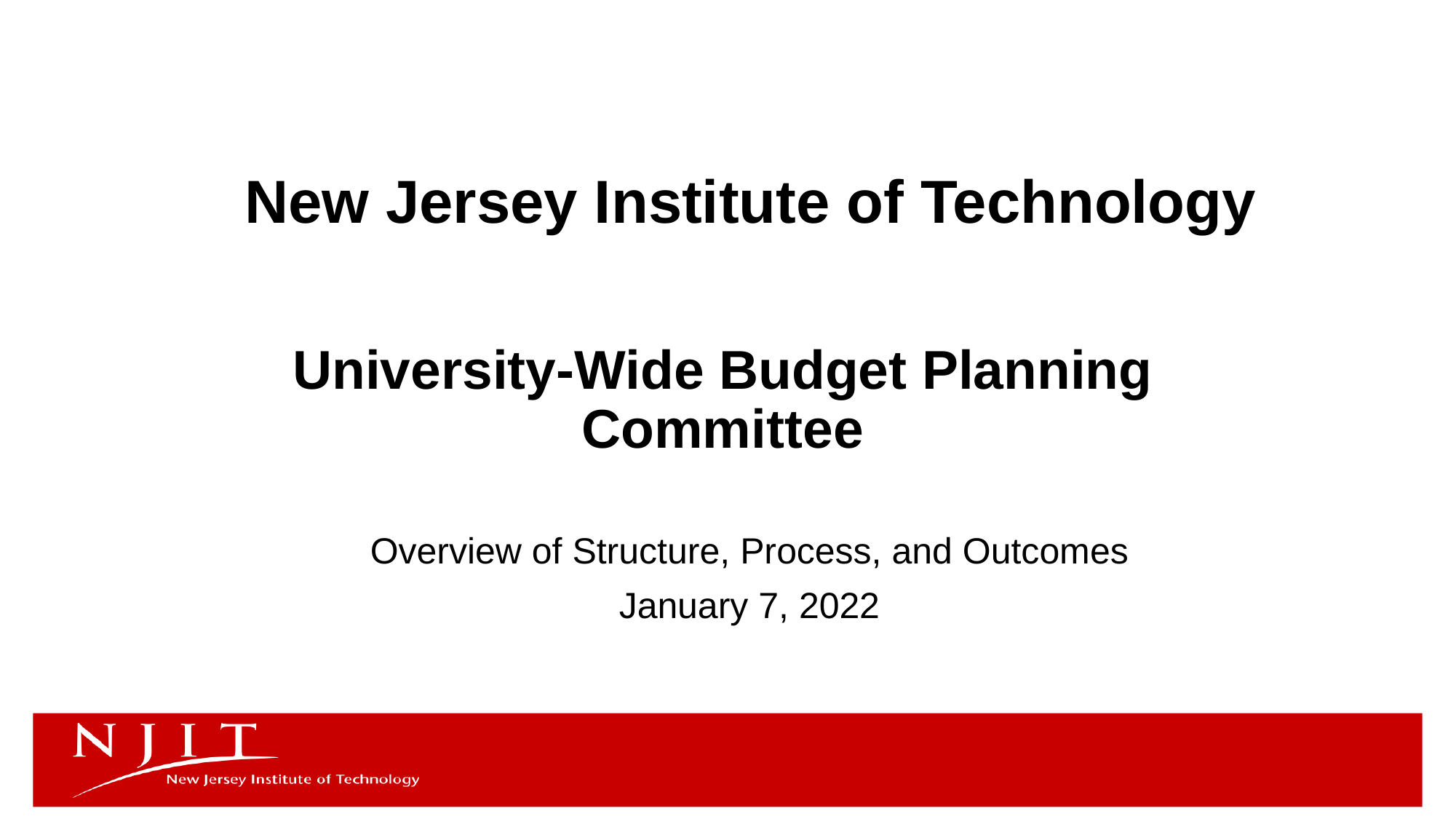

New Jersey Institute of Technology
# University-Wide Budget Planning Committee

Overview of Structure, Process, and Outcomes
January 7, 2022